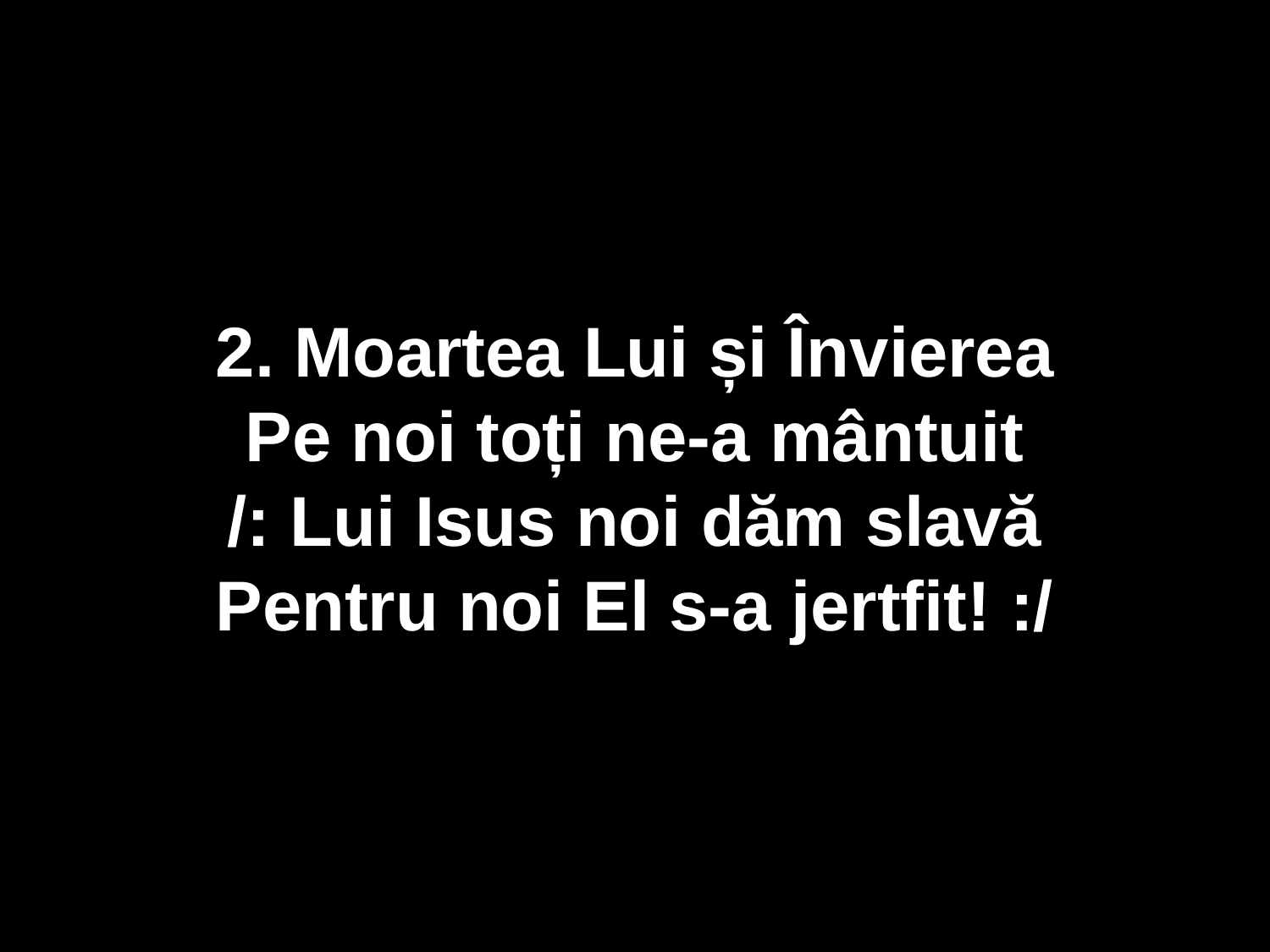

2. Moartea Lui și Învierea
Pe noi toți ne-a mântuit
/: Lui Isus noi dăm slavă
Pentru noi El s-a jertfit! :/